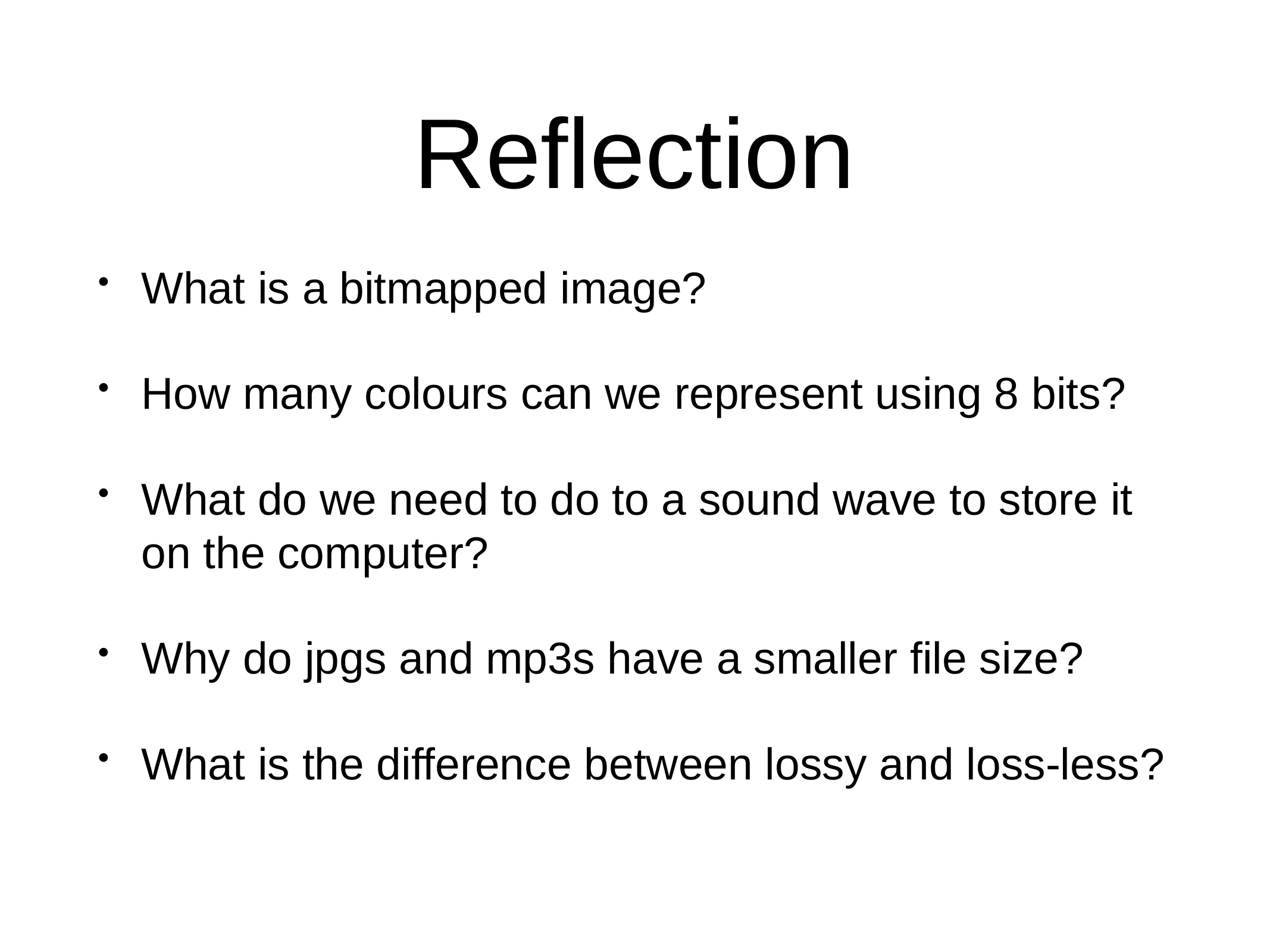

# Reflection
What is a bitmapped image?
How many colours can we represent using 8 bits?
What do we need to do to a sound wave to store it on the computer?
Why do jpgs and mp3s have a smaller file size?
What is the difference between lossy and loss-less?